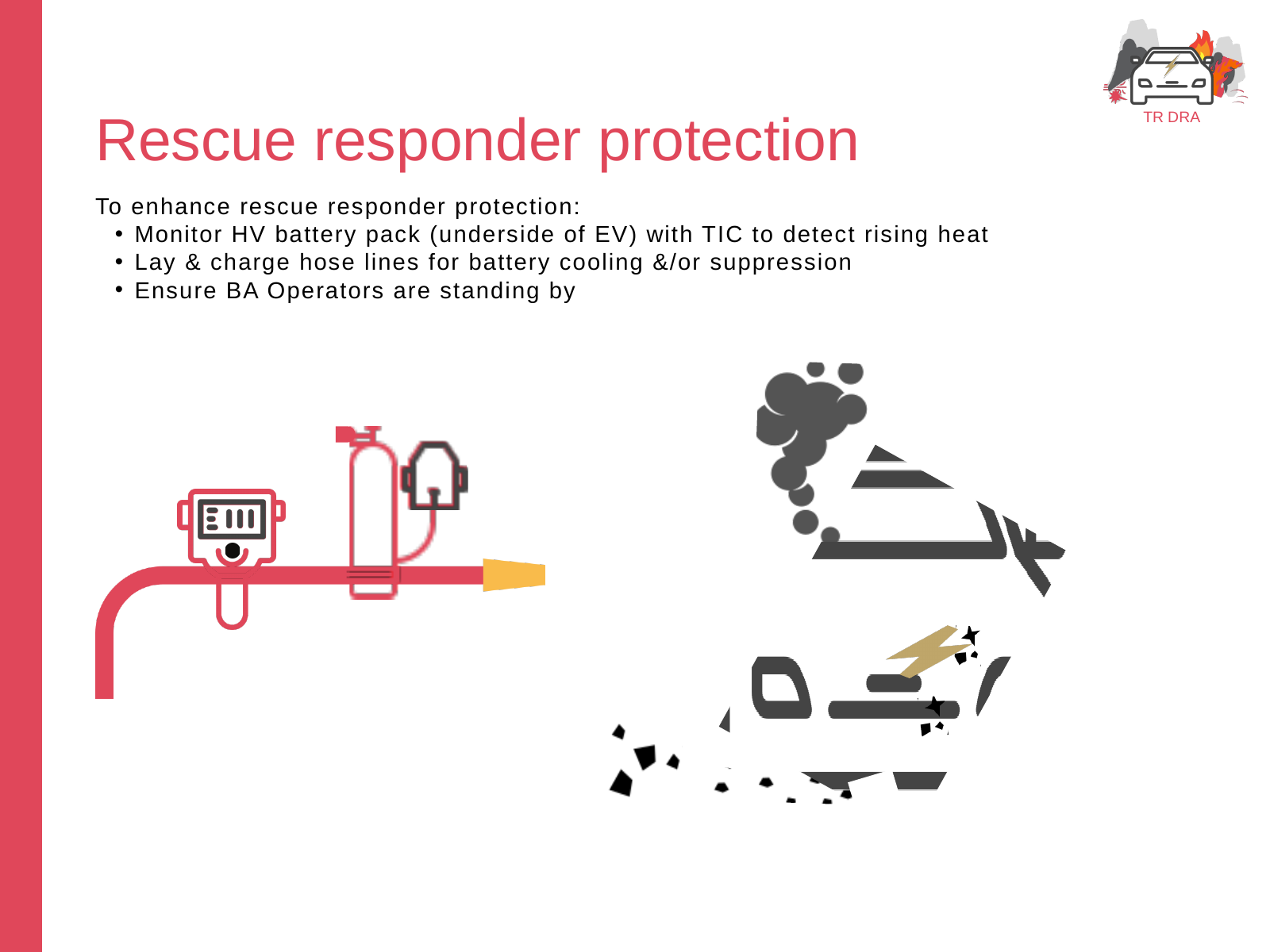

TR DRA
Rescue responder protection
To enhance rescue responder protection:
Monitor HV battery pack (underside of EV) with TIC to detect rising heat
Lay & charge hose lines for battery cooling &/or suppression
Ensure BA Operators are standing by